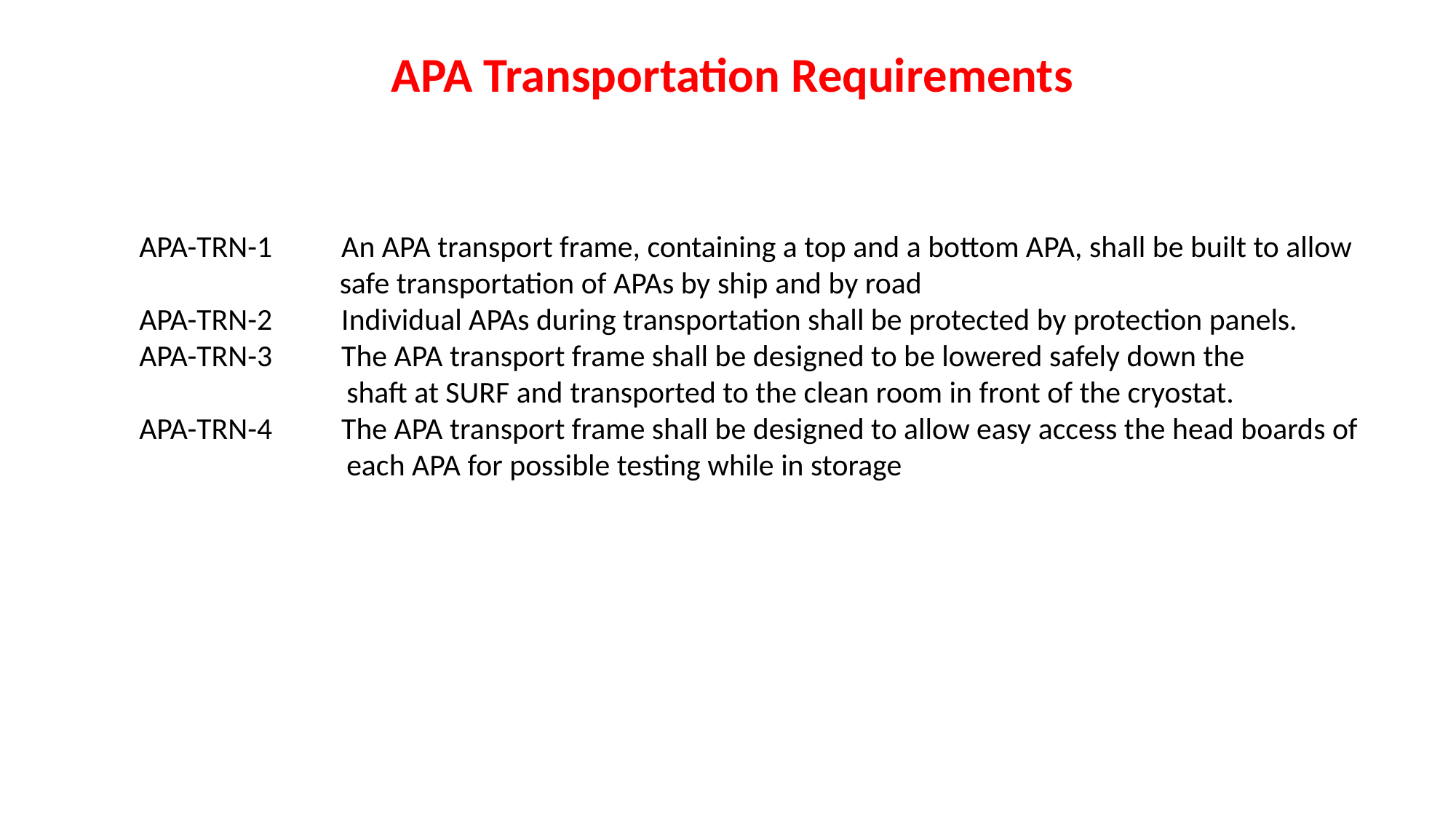

APA Transportation Requirements
APA-TRN-1          An APA transport frame, containing a top and a bottom APA, shall be built to allow
                             safe transportation of APAs by ship and by road
APA-TRN-2          Individual APAs during transportation shall be protected by protection panels.
APA-TRN-3          The APA transport frame shall be designed to be lowered safely down the
                              shaft at SURF and transported to the clean room in front of the cryostat.
APA-TRN-4          The APA transport frame shall be designed to allow easy access the head boards of
                              each APA for possible testing while in storage